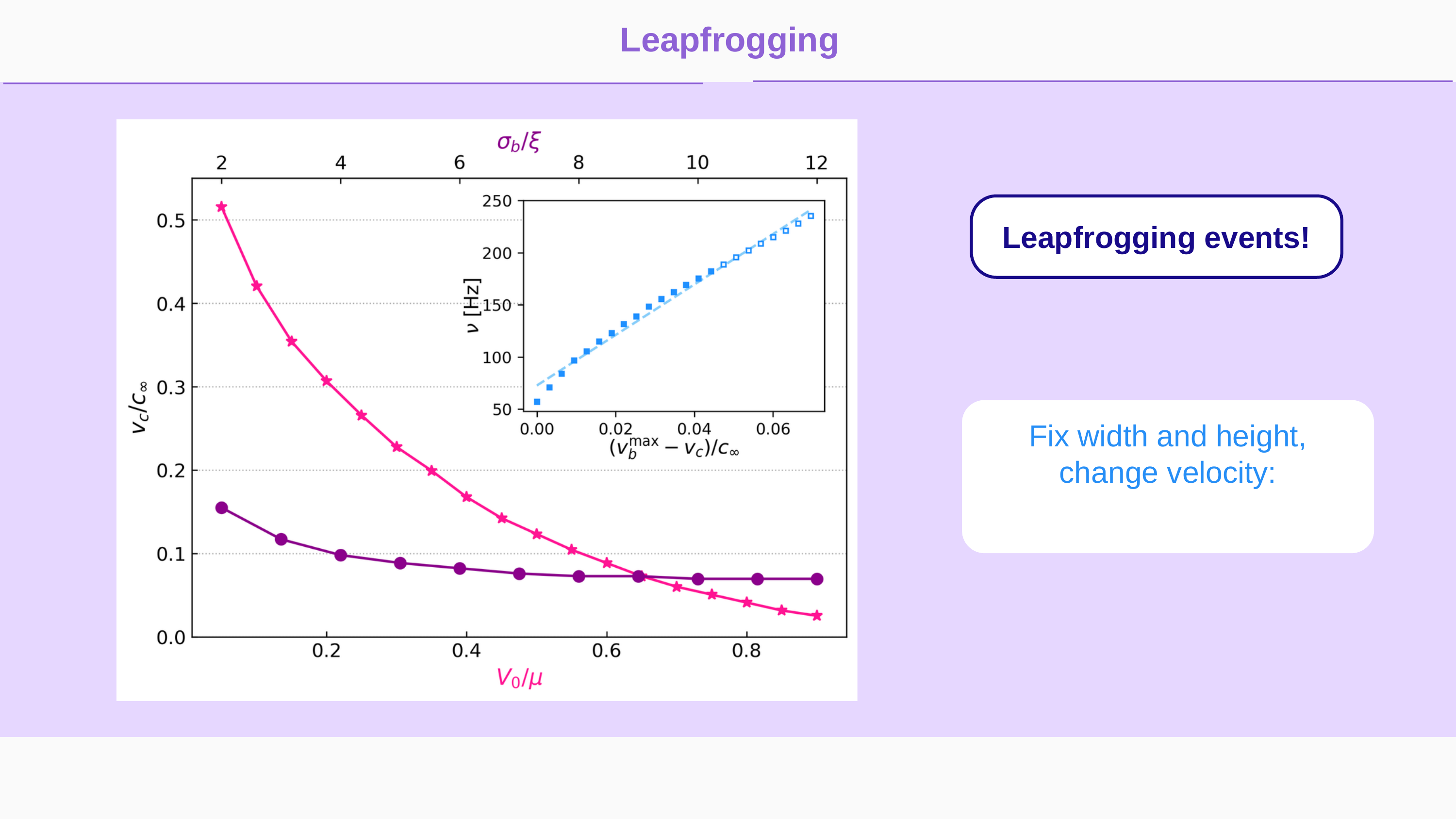

Leapfrogging

Leapfrogging events!

Fix width and height, change velocity: